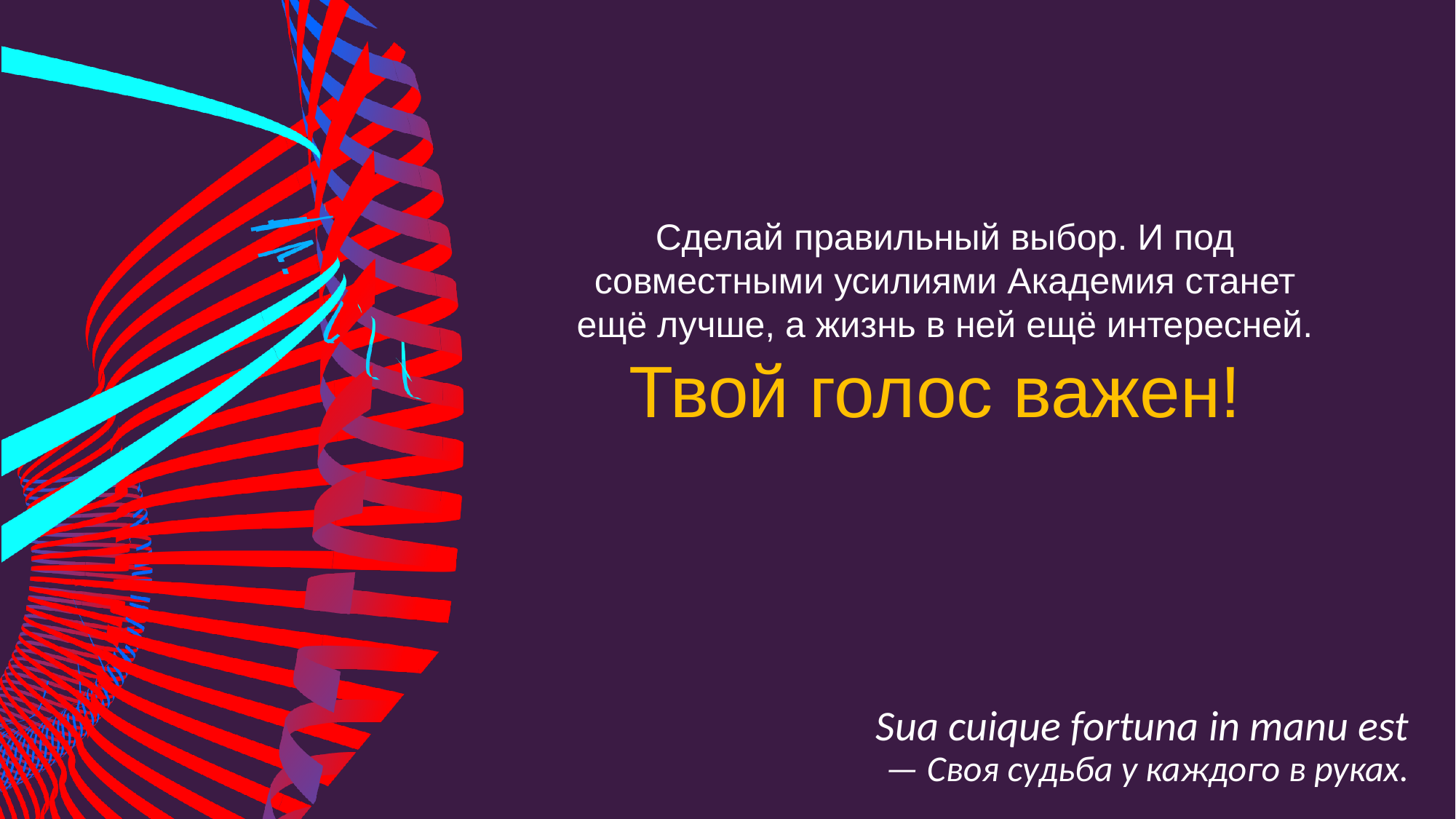

Сделай правильный выбор. И под совместными усилиями Академия станет ещё лучше, а жизнь в ней ещё интересней.
Твой голос важен!

Sua cuique fortuna in manu est  — Своя судьба у каждого в руках.